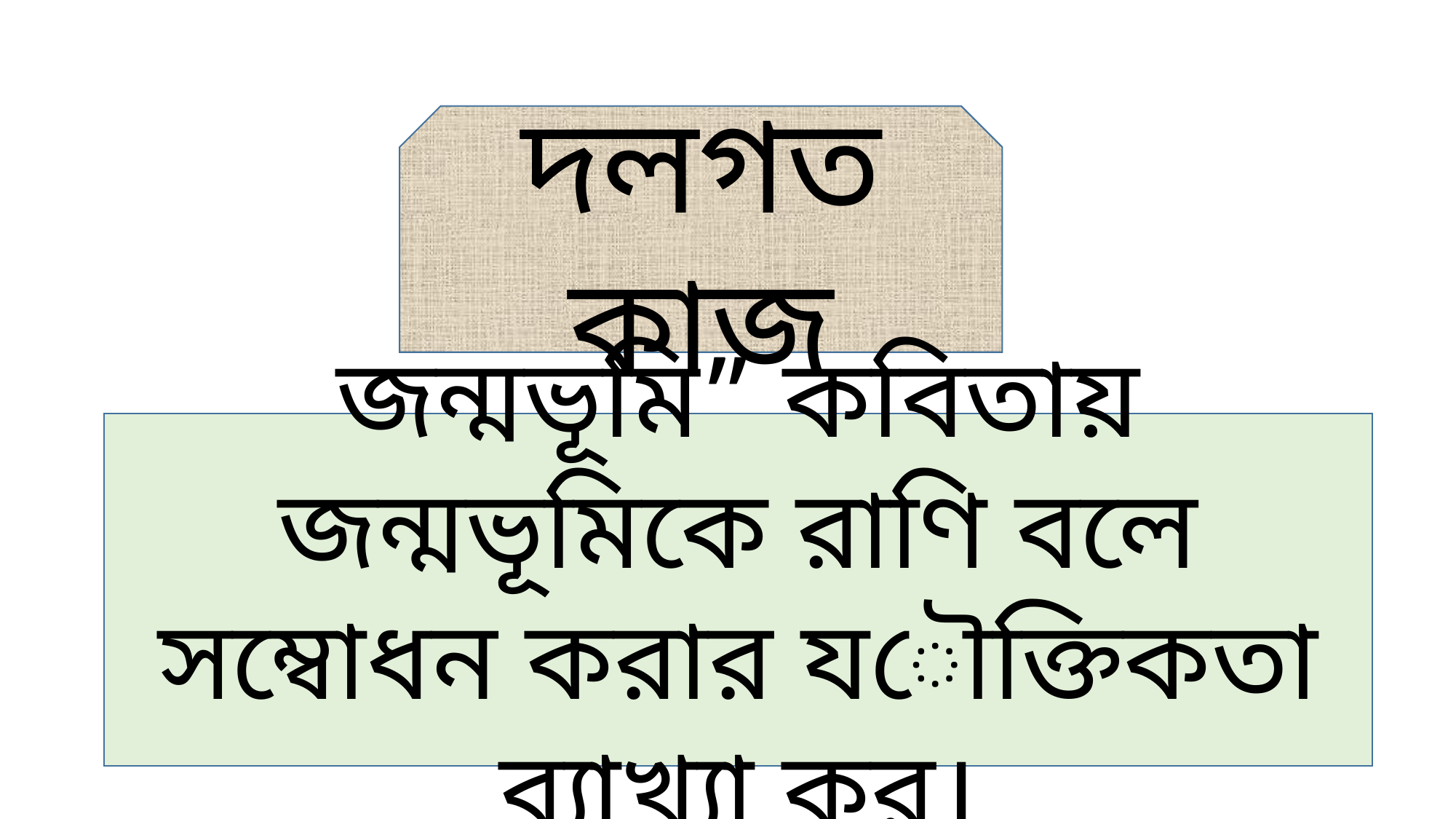

দলগত কাজ
জন্মভূমি” কবিতায় জন্মভূমিকে রাণি বলে সম্বোধন করার যৌক্তিকতা ব্যাখ্যা কর।